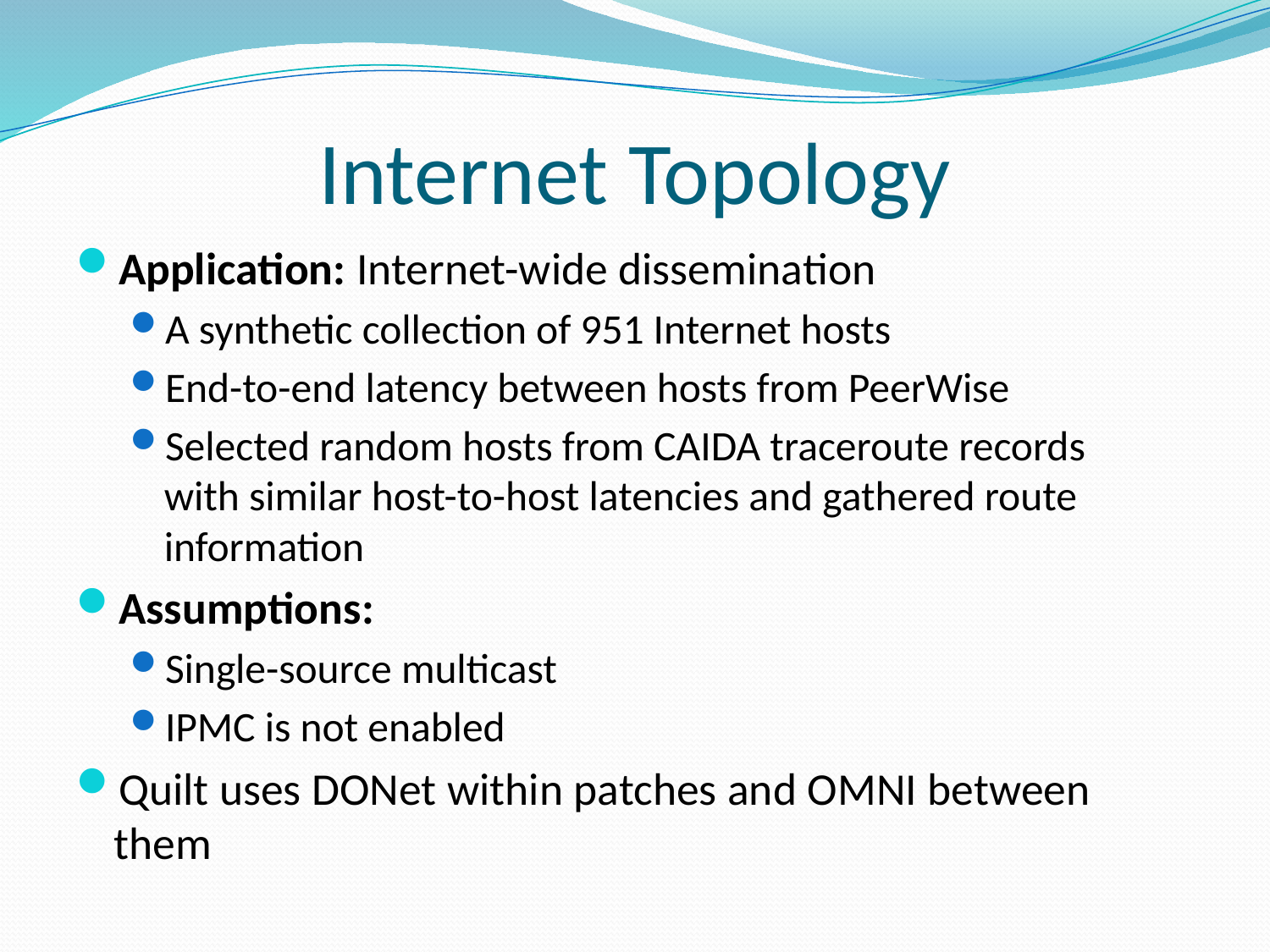

# Internet Topology
Application: Internet-wide dissemination
A synthetic collection of 951 Internet hosts
End-to-end latency between hosts from PeerWise
Selected random hosts from CAIDA traceroute records with similar host-to-host latencies and gathered route information
Assumptions:
Single-source multicast
IPMC is not enabled
Quilt uses DONet within patches and OMNI between them